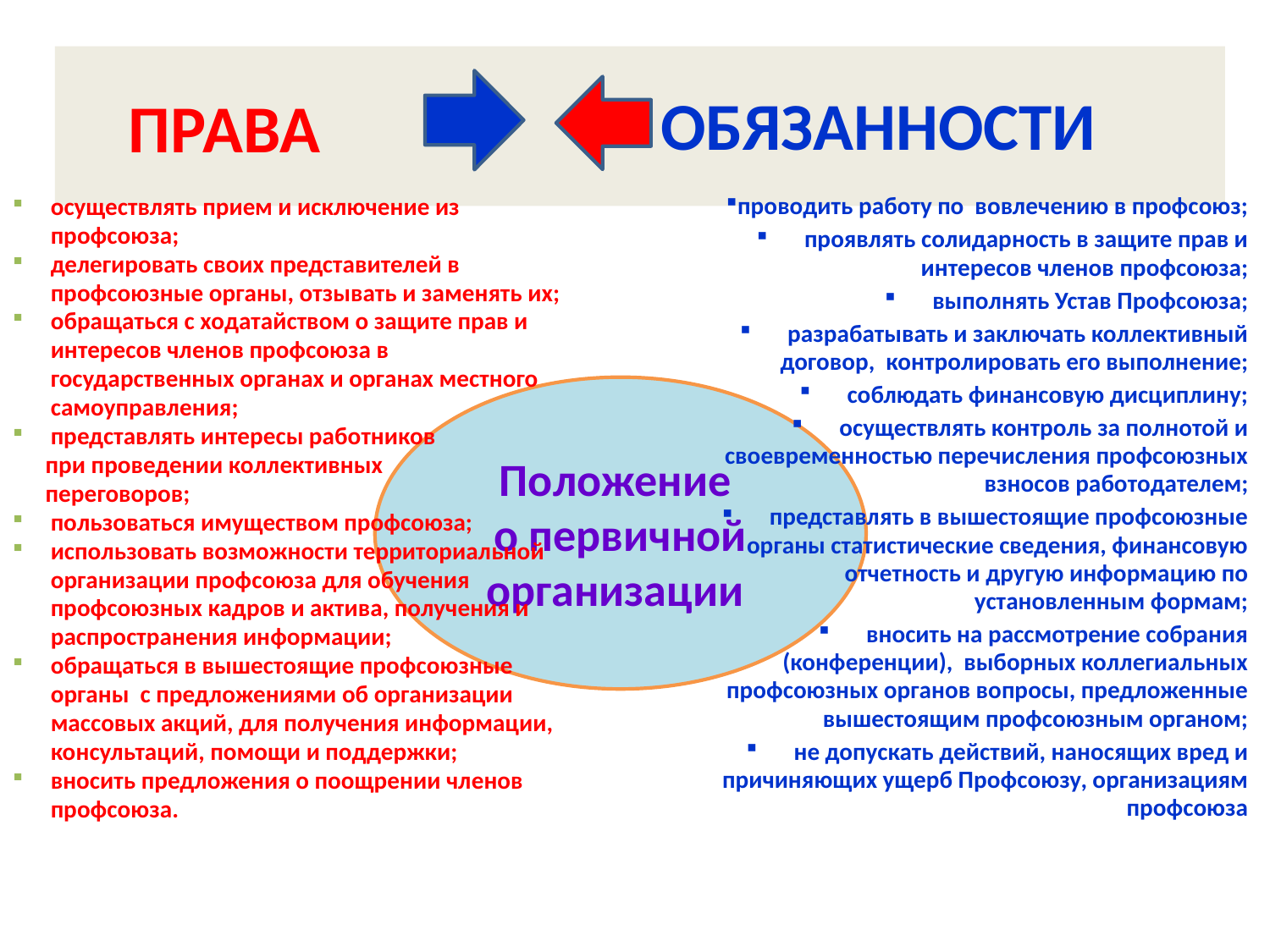

# ПРАВА
ОБЯЗАННОСТИ

осуществлять прием и исключение из профсоюза;
делегировать своих представителей в профсоюзные органы, отзывать и заменять их;
обращаться с ходатайством о защите прав и интересов членов профсоюза в государственных органах и органах местного самоуправления;
представлять интересы работников
      при проведении коллективных
      переговоров;
пользоваться имуществом профсоюза;
использовать возможности территориальной организации профсоюза для обучения профсоюзных кадров и актива, получения и распространения информации;
обращаться в вышестоящие профсоюзные органы  с предложениями об организации массовых акций, для получения информации, консультаций, помощи и поддержки;
вносить предложения о поощрении членов профсоюза.
проводить работу по  вовлечению в профсоюз;
проявлять солидарность в защите прав и интересов членов профсоюза;
выполнять Устав Профсоюза;
разрабатывать и заключать коллективный договор,  контролировать его выполнение;
соблюдать финансовую дисциплину;
осуществлять контроль за полнотой и своевременностью перечисления профсоюзных взносов работодателем;
представлять в вышестоящие профсоюзные органы статистические сведения, финансовую отчетность и другую информацию по установленным формам;
вносить на рассмотрение собрания (конференции),  выборных коллегиальных профсоюзных органов вопросы, предложенные вышестоящим профсоюзным органом;
не допускать действий, наносящих вред и причиняющих ущерб Профсоюзу, организациям профсоюза
Положение
о первичной организации